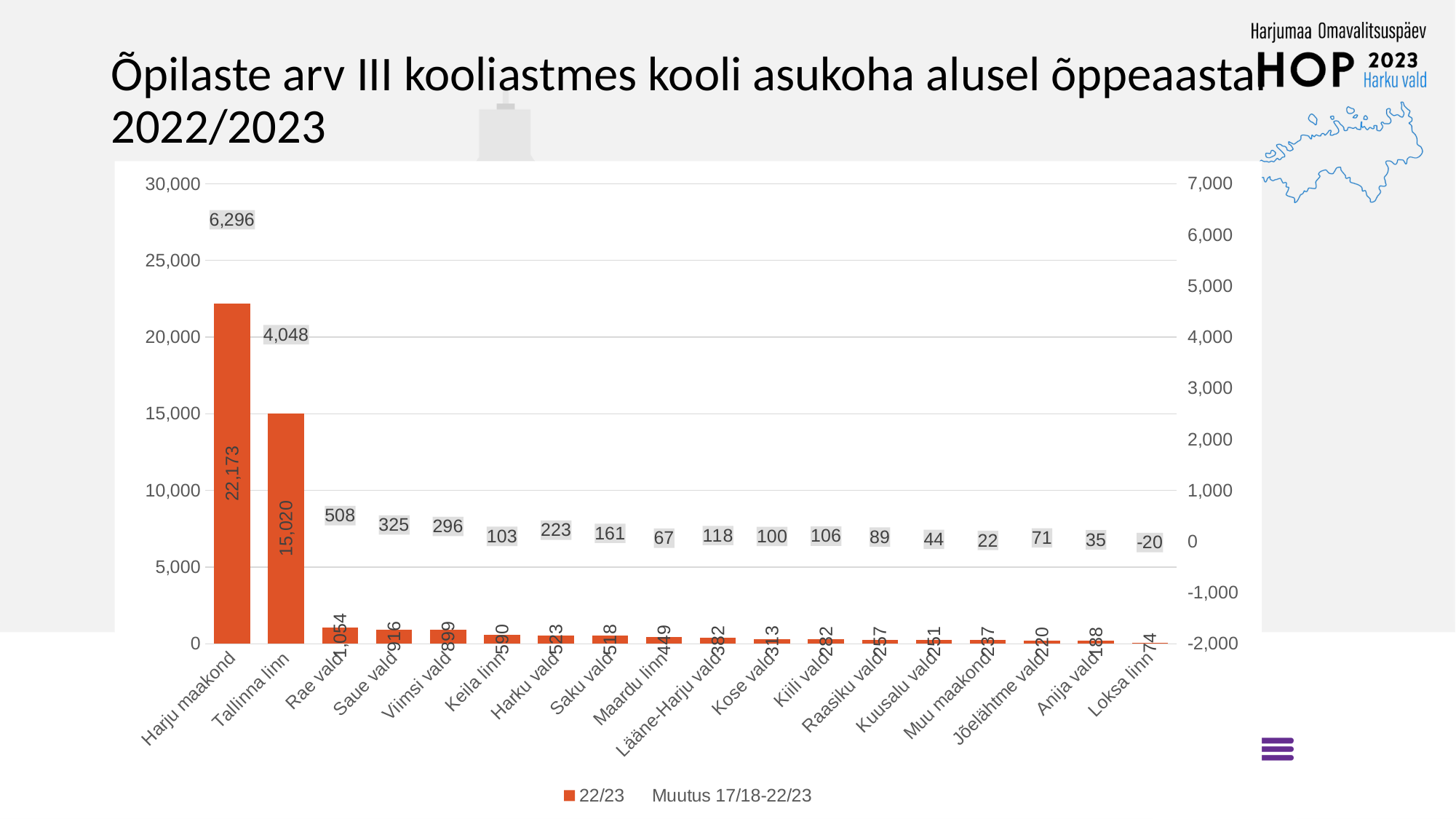

# Õpilaste arv III kooliastmes kooli asukoha alusel õppeaastal 2022/2023

### Chart

| Category | 22/23 | Muutus 17/18-22/23 |
|---|---|---|
| Harju maakond | 22173.0 | 6296.0 |
| Tallinna linn | 15020.0 | 4048.0 |
| Rae vald | 1054.0 | 508.0 |
| Saue vald | 916.0 | 325.0 |
| Viimsi vald | 899.0 | 296.0 |
| Keila linn | 590.0 | 103.0 |
| Harku vald | 523.0 | 223.0 |
| Saku vald | 518.0 | 161.0 |
| Maardu linn | 449.0 | 67.0 |
| Lääne-Harju vald | 382.0 | 118.0 |
| Kose vald | 313.0 | 100.0 |
| Kiili vald | 282.0 | 106.0 |
| Raasiku vald | 257.0 | 89.0 |
| Kuusalu vald | 251.0 | 44.0 |
| Muu maakond | 237.0 | 22.0 |
| Jõelähtme vald | 220.0 | 71.0 |
| Anija vald | 188.0 | 35.0 |
| Loksa linn | 74.0 | -20.0 |